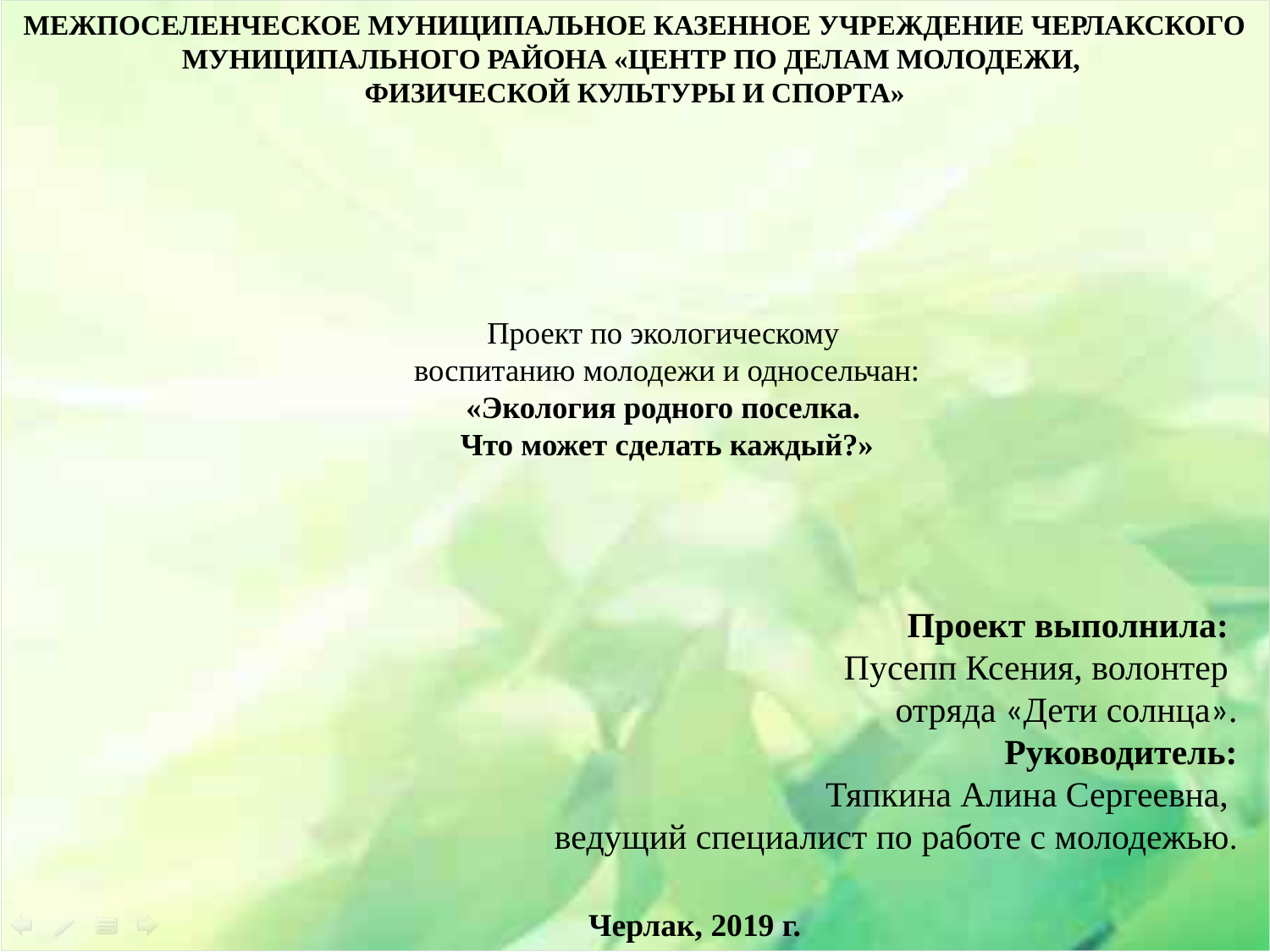

МЕЖПОСЕЛЕНЧЕСКОЕ МУНИЦИПАЛЬНОЕ КАЗЕННОЕ УЧРЕЖДЕНИЕ ЧЕРЛАКСКОГО МУНИЦИПАЛЬНОГО РАЙОНА «ЦЕНТР ПО ДЕЛАМ МОЛОДЕЖИ,
ФИЗИЧЕСКОЙ КУЛЬТУРЫ И СПОРТА»
# Проект по экологическому воспитанию молодежи и односельчан: «Экология родного поселка. Что может сделать каждый?»
Проект выполнила:
                                                         Пусепп Ксения, волонтер
отряда «Дети солнца».
Руководитель:
Тяпкина Алина Сергеевна,
ведущий специалист по работе с молодежью.
Черлак, 2019 г.